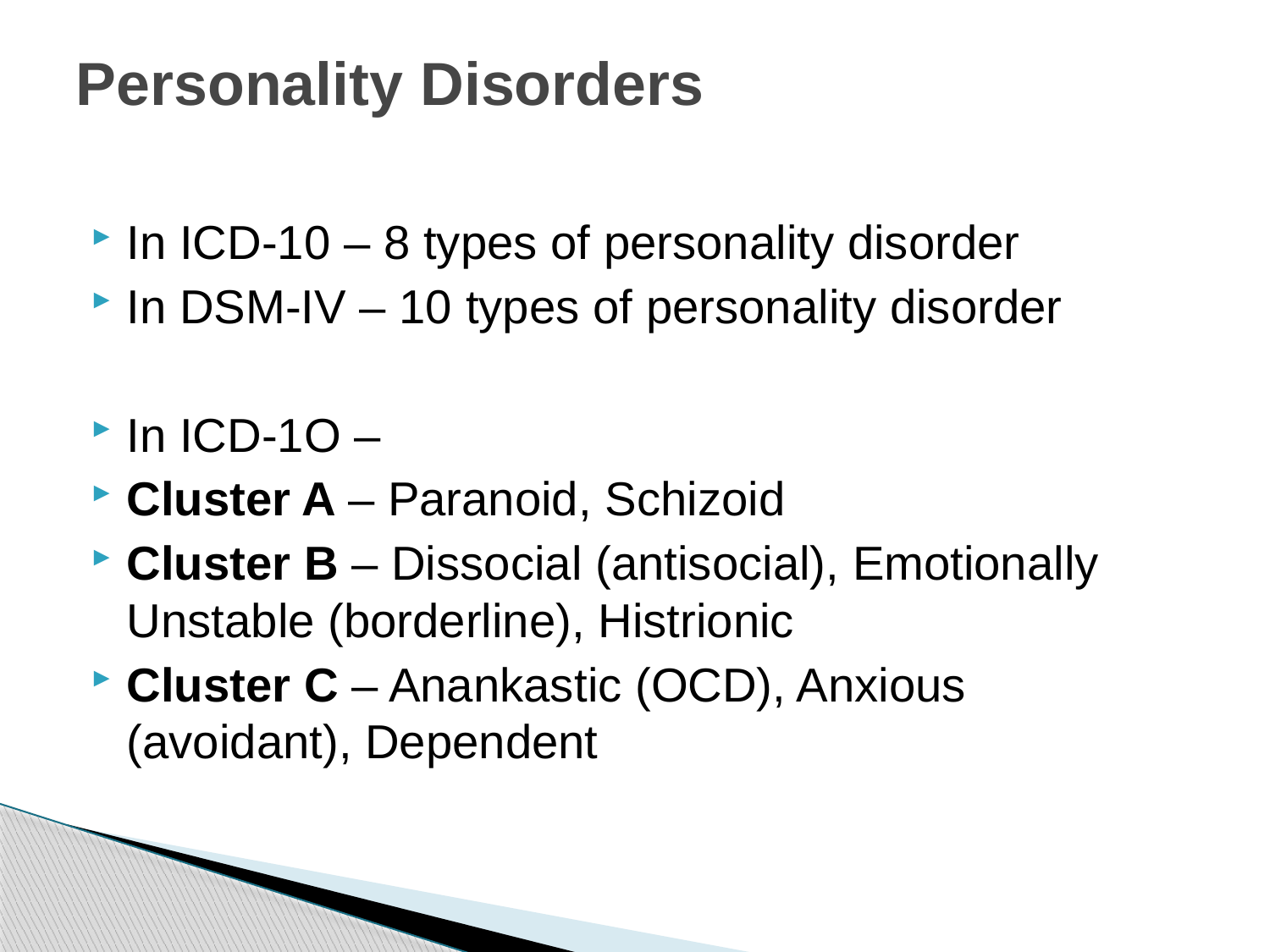

# Personality Disorders
In ICD-10 – 8 types of personality disorder
In DSM-IV – 10 types of personality disorder

In ICD-1O –
Cluster A – Paranoid, Schizoid
Cluster B – Dissocial (antisocial), Emotionally Unstable (borderline), Histrionic
Cluster C – Anankastic (OCD), Anxious (avoidant), Dependent